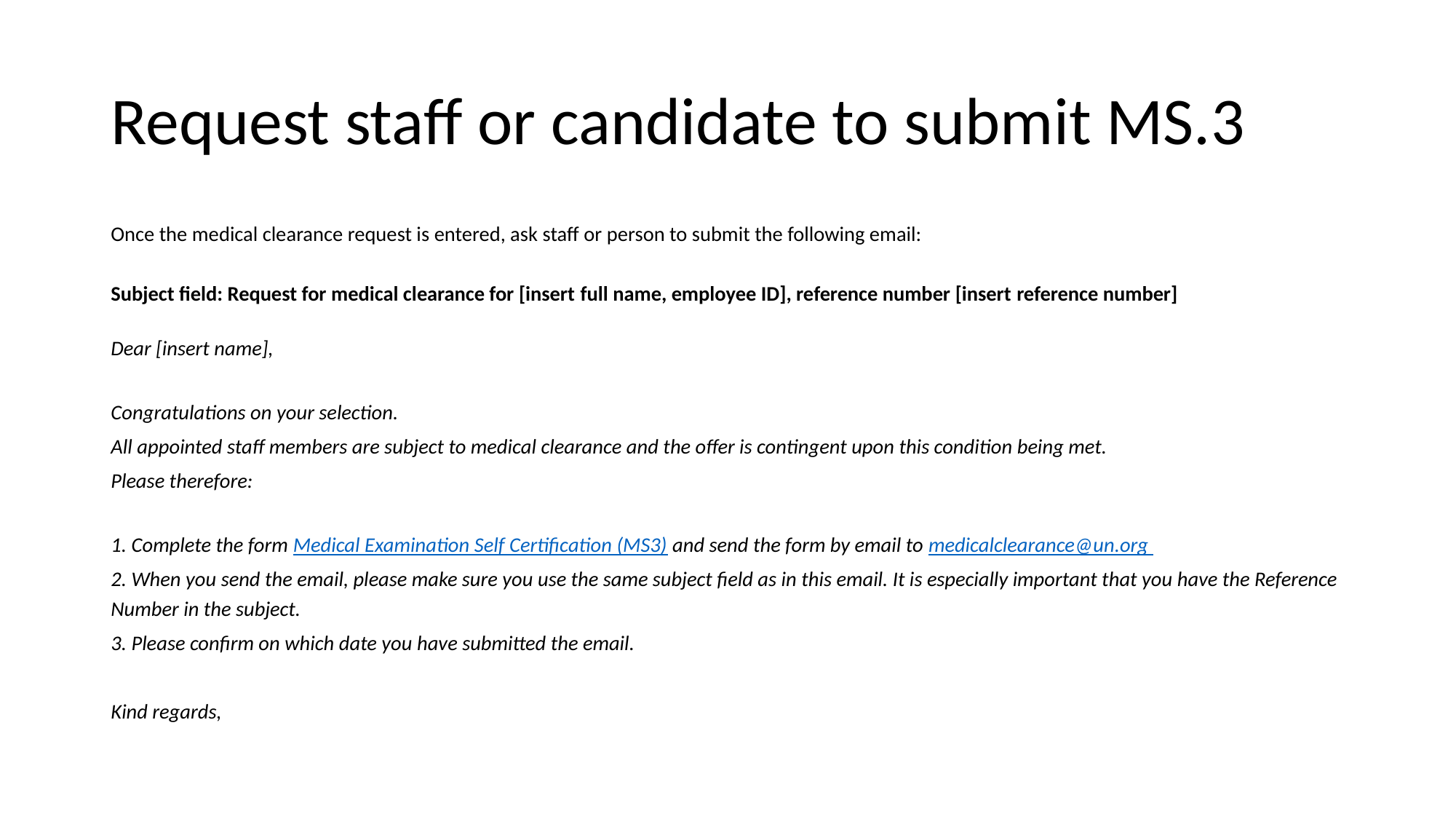

# Request staff or candidate to submit MS.3
Once the medical clearance request is entered, ask staff or person to submit the following email:

Subject field: Request for medical clearance for [insert full name, employee ID], reference number [insert reference number]
Dear [insert name],
Congratulations on your selection.
All appointed staff members are subject to medical clearance and the offer is contingent upon this condition being met.
Please therefore:
1. Complete the form Medical Examination Self Certification (MS3) and send the form by email to medicalclearance@un.org
2. When you send the email, please make sure you use the same subject field as in this email. It is especially important that you have the Reference Number in the subject.
3. Please confirm on which date you have submitted the email.

Kind regards,